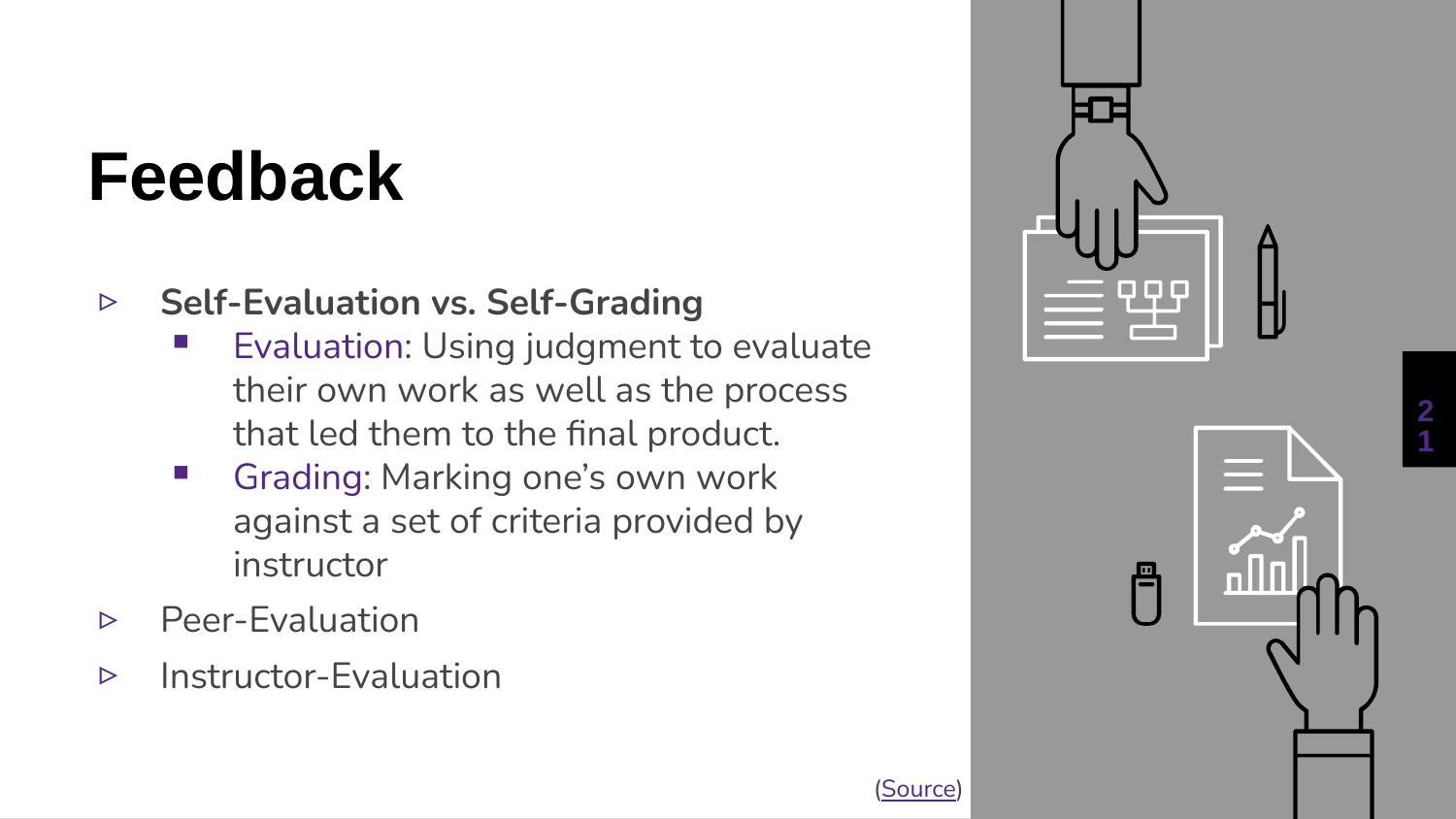

# Feedback
Self-Evaluation vs. Self-Grading
Evaluation: Using judgment to evaluate their own work as well as the process that led them to the final product.
Grading: Marking one’s own work against a set of criteria provided by instructor
Peer-Evaluation
Instructor-Evaluation
21
(Source)